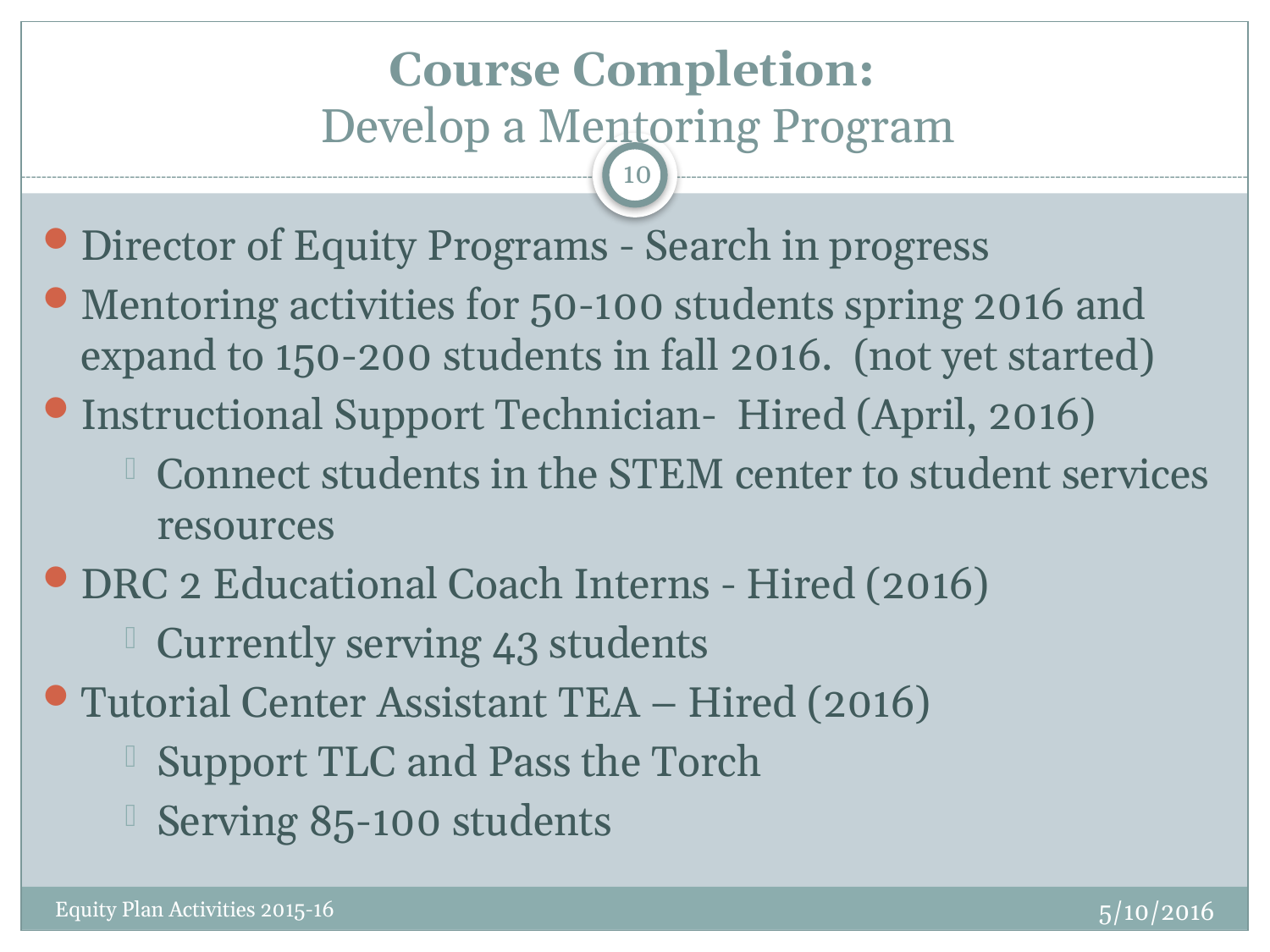

# Course Completion: Develop a Mentoring Program
10
Director of Equity Programs - Search in progress
Mentoring activities for 50-100 students spring 2016 and expand to 150-200 students in fall 2016.  (not yet started)
Instructional Support Technician-  Hired (April, 2016)
Connect students in the STEM center to student services resources
DRC 2 Educational Coach Interns - Hired (2016)
Currently serving 43 students
Tutorial Center Assistant TEA – Hired (2016)
Support TLC and Pass the Torch
Serving 85-100 students

5/10/2016
Equity Plan Activities 2015-16